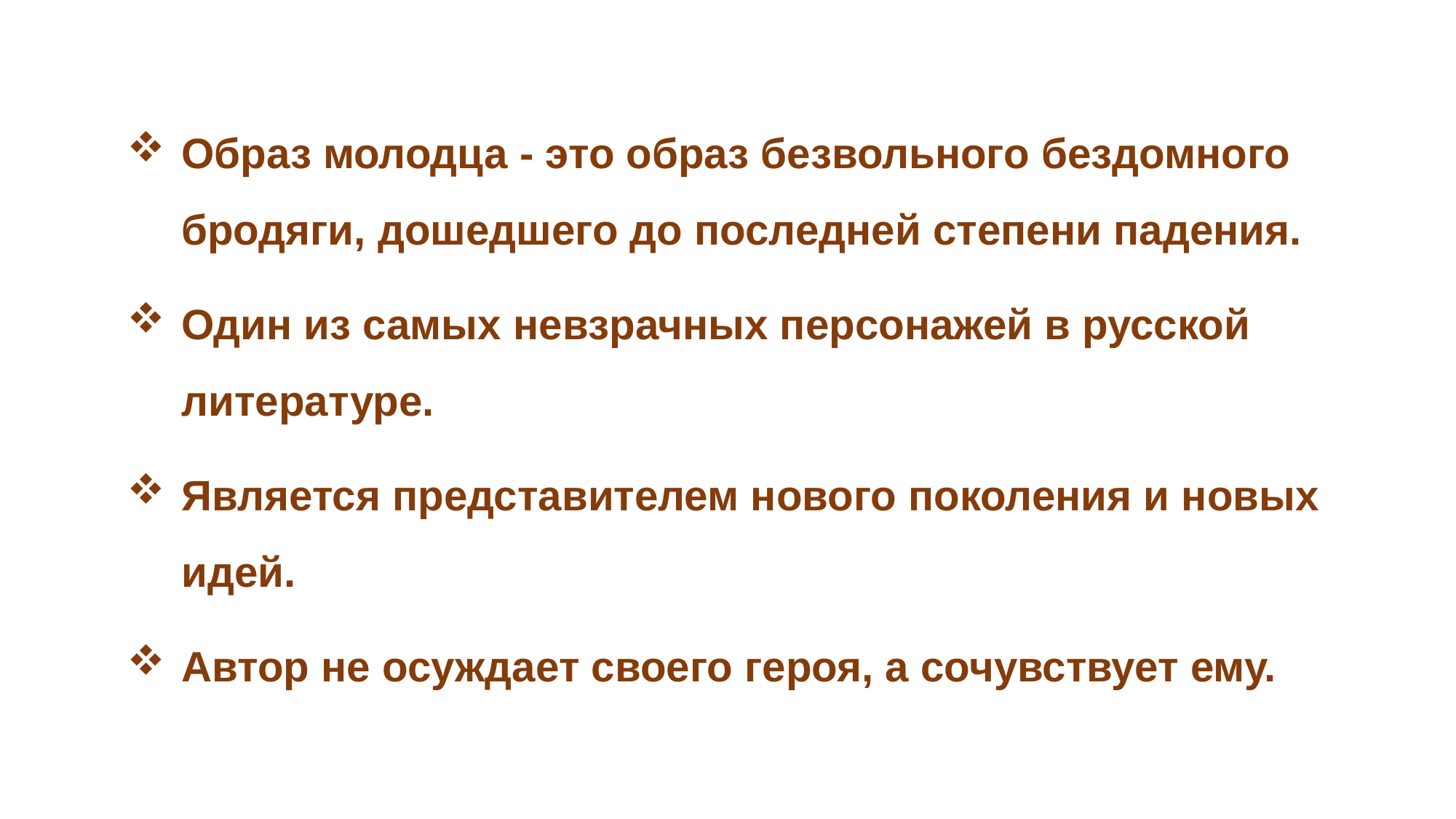

Образ молодца - это образ безвольного бездомного бродяги, дошедшего до последней степени падения.
Один из самых невзрачных персонажей в русской литературе.
Является представителем нового поколения и новых идей.
Автор не осуждает своего героя, а сочувствует ему.